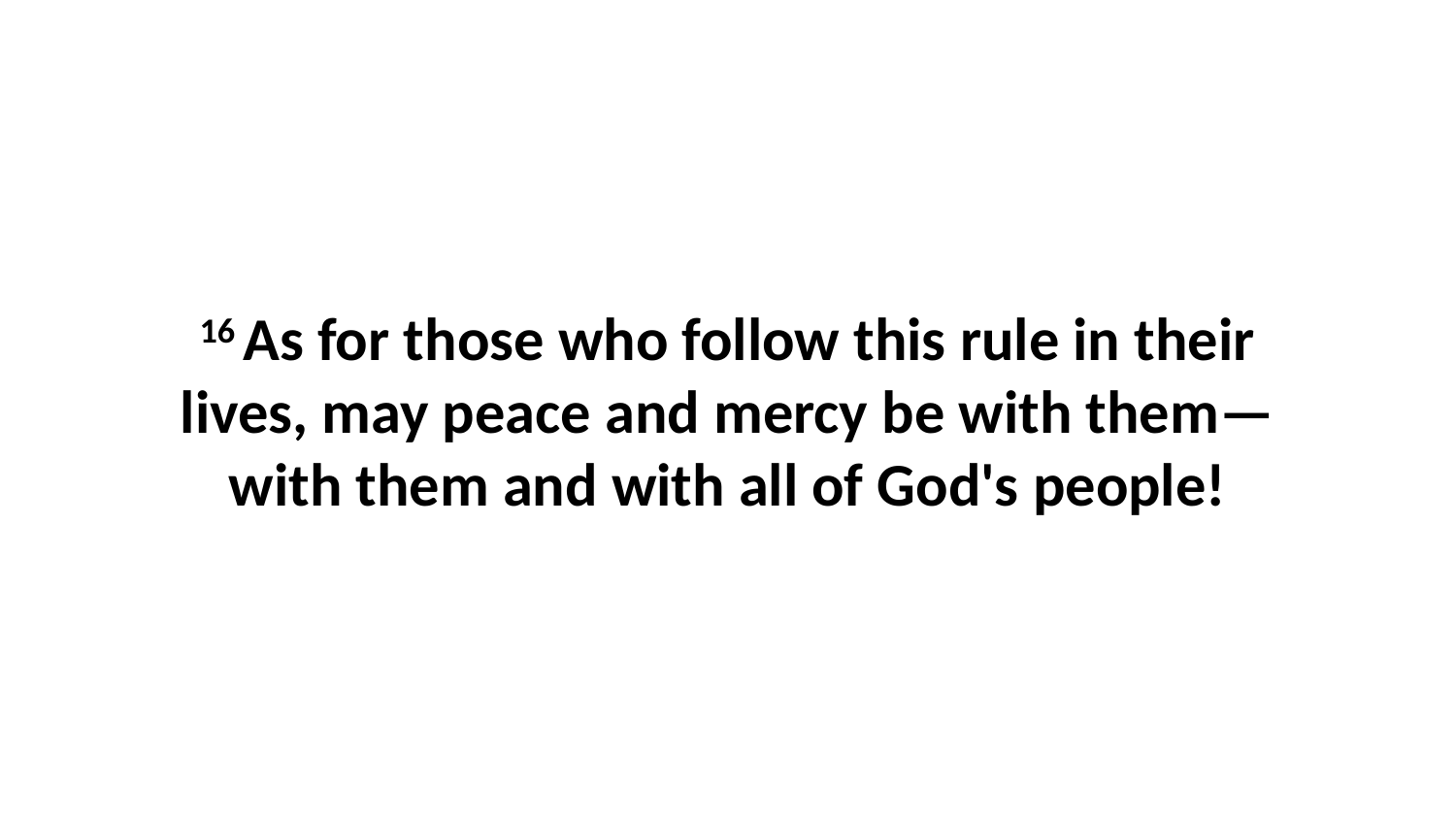

16 As for those who follow this rule in their lives, may peace and mercy be with them—with them and with all of God's people!